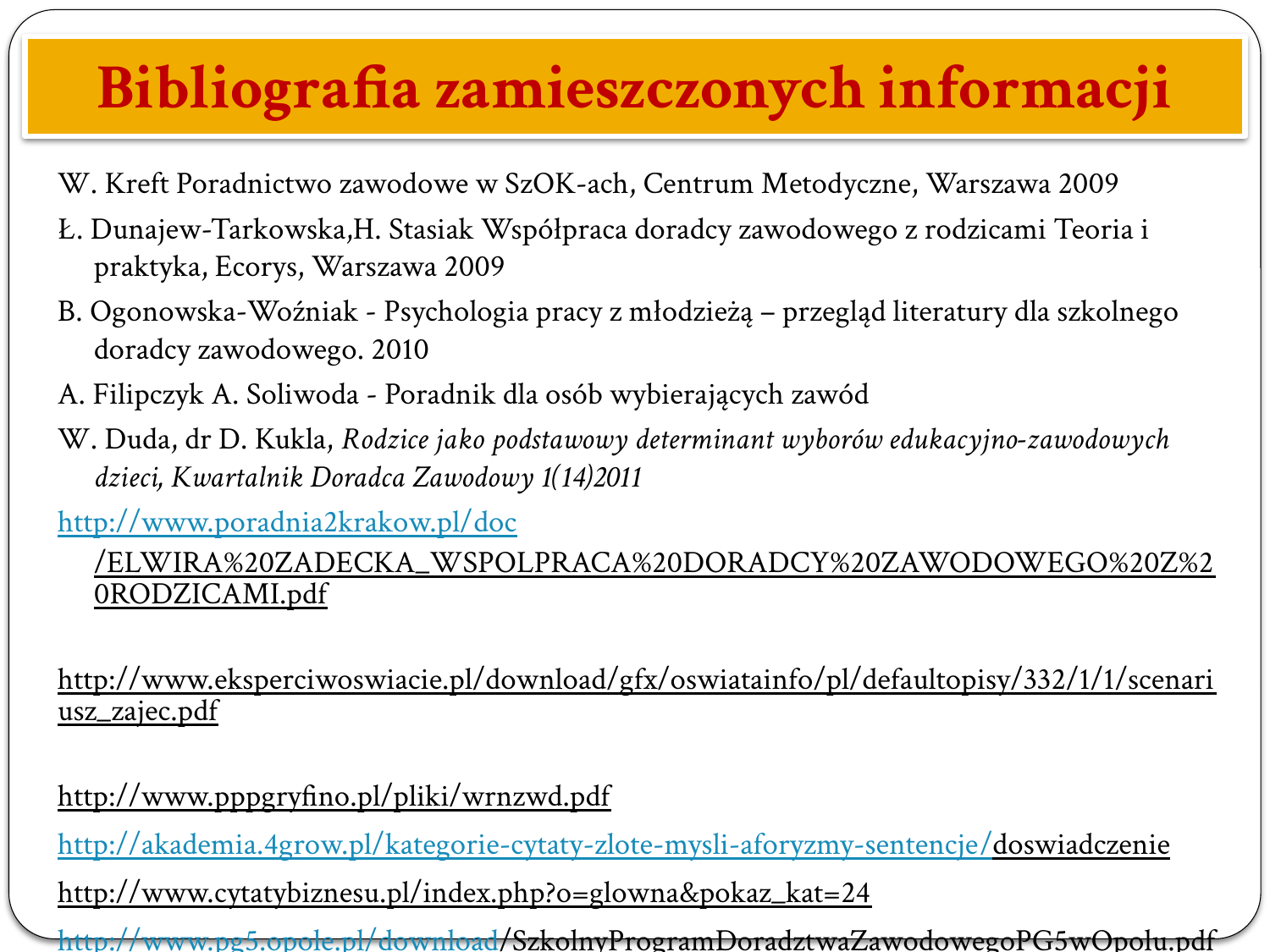

Bibliografia zamieszczonych informacji
W. Kreft Poradnictwo zawodowe w SzOK-ach, Centrum Metodyczne, Warszawa 2009
Ł. Dunajew-Tarkowska,H. Stasiak Współpraca doradcy zawodowego z rodzicami Teoria i praktyka, Ecorys, Warszawa 2009
B. Ogonowska-Woźniak - Psychologia pracy z młodzieżą – przegląd literatury dla szkolnego doradcy zawodowego. 2010
A. Filipczyk A. Soliwoda - Poradnik dla osób wybierających zawód
W. Duda, dr D. Kukla, Rodzice jako podstawowy determinant wyborów edukacyjno-zawodowych dzieci, Kwartalnik Doradca Zawodowy 1(14)2011
http://www.poradnia2krakow.pl/doc/ELWIRA%20ZADECKA_WSPOLPRACA%20DORADCY%20ZAWODOWEGO%20Z%20RODZICAMI.pdf
http://www.eksperciwoswiacie.pl/download/gfx/oswiatainfo/pl/defaultopisy/332/1/1/scenariusz_zajec.pdf
http://www.pppgryfino.pl/pliki/wrnzwd.pdf
http://akademia.4grow.pl/kategorie-cytaty-zlote-mysli-aforyzmy-sentencje/doswiadczenie
http://www.cytatybiznesu.pl/index.php?o=glowna&pokaz_kat=24
http://www.pg5.opole.pl/download/SzkolnyProgramDoradztwaZawodowegoPG5wOpolu.pdf